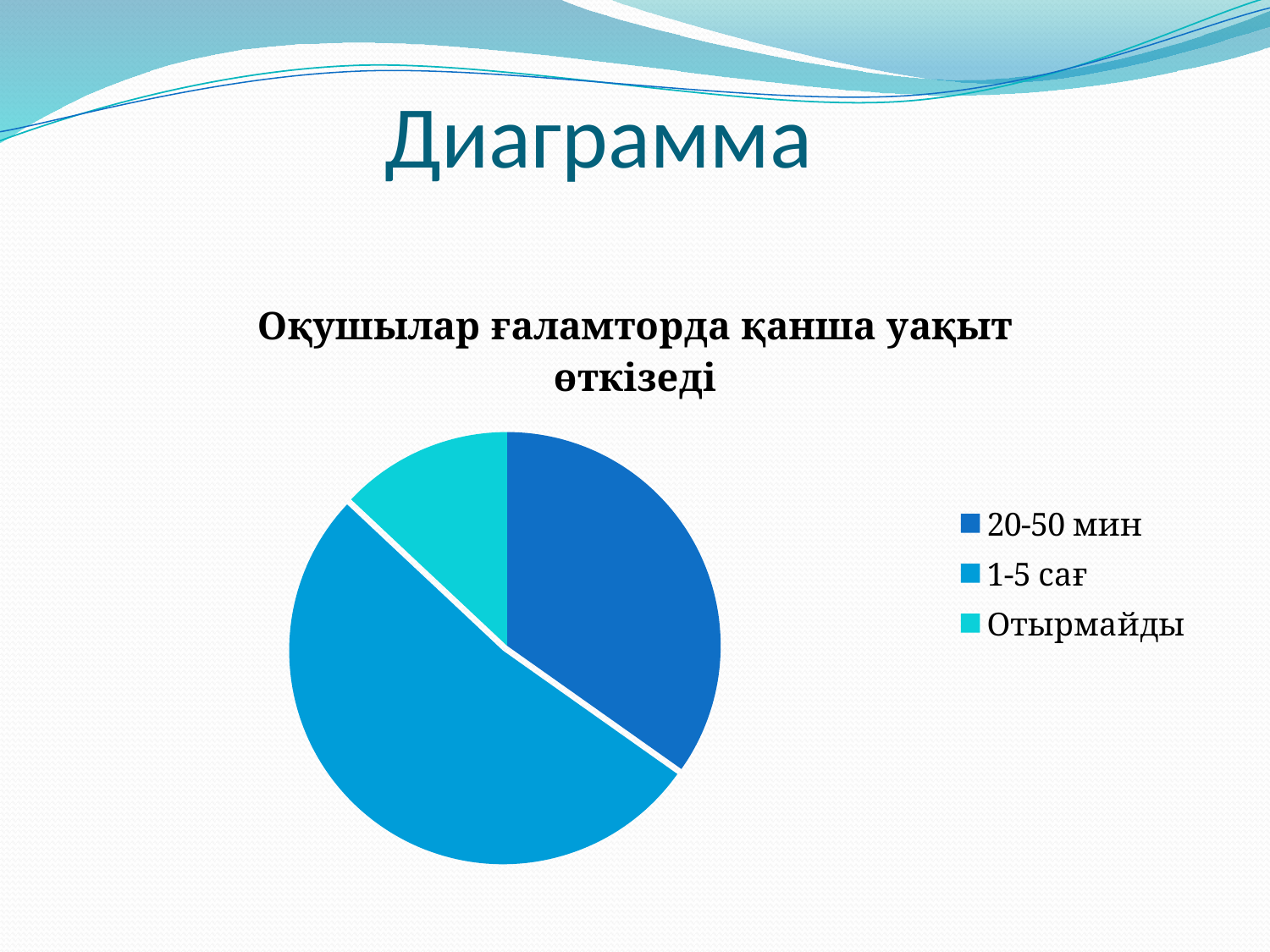

# Диаграмма

### Chart: Оқушылар ғаламторда қанша уақыт өткізеді

| Category | Столбец1 |
|---|---|
| 20-50 мин | 34.80000000000001 |
| 1-5 сағ | 52.2 |
| Отырмайды | 13.0 |